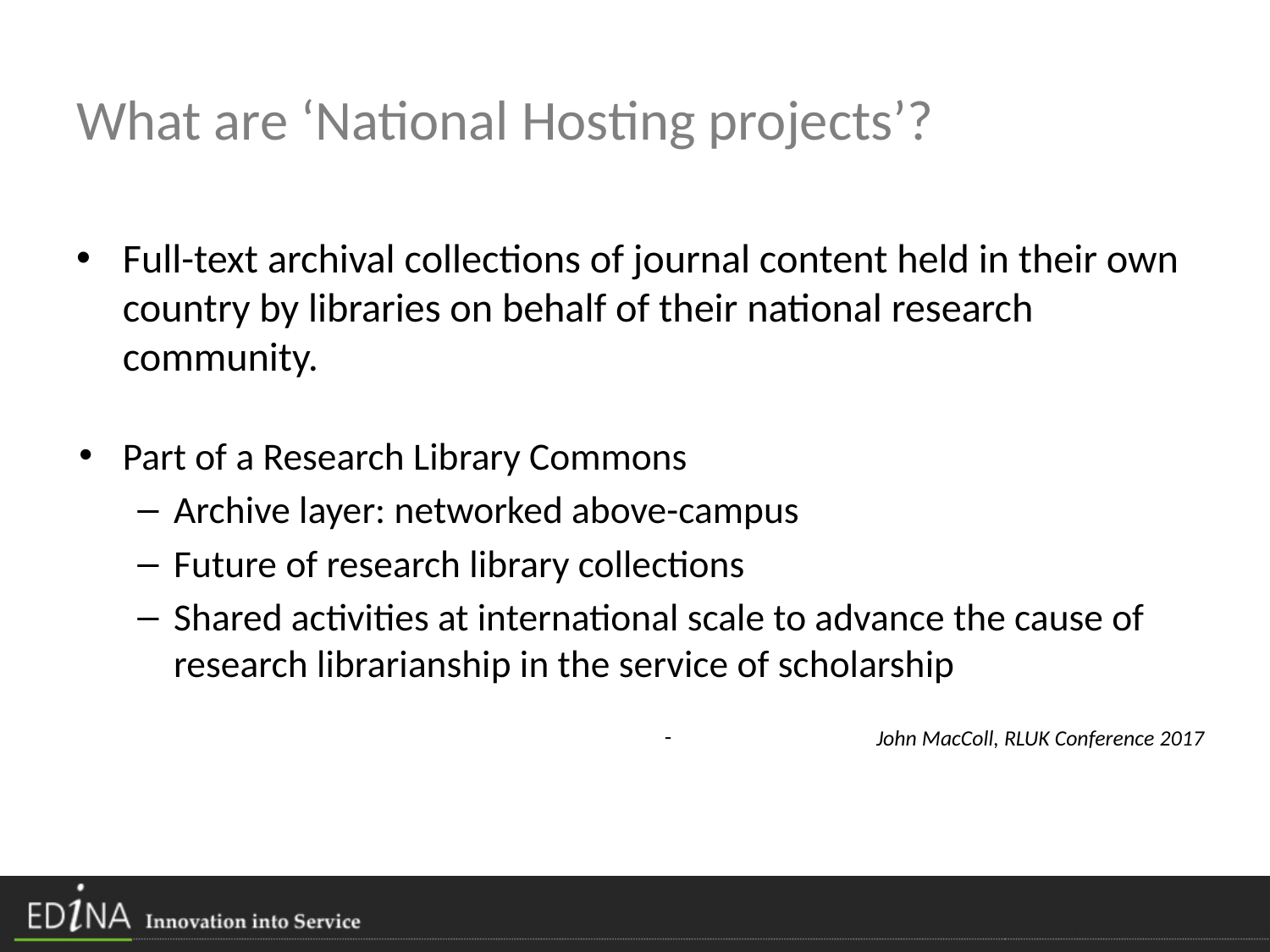

# What are ‘National Hosting projects’?
Full-text archival collections of journal content held in their own country by libraries on behalf of their national research community.

Part of a Research Library Commons
Archive layer: networked above-campus
Future of research library collections
Shared activities at international scale to advance the cause of research librarianship in the service of scholarship

John MacColl, RLUK Conference 2017